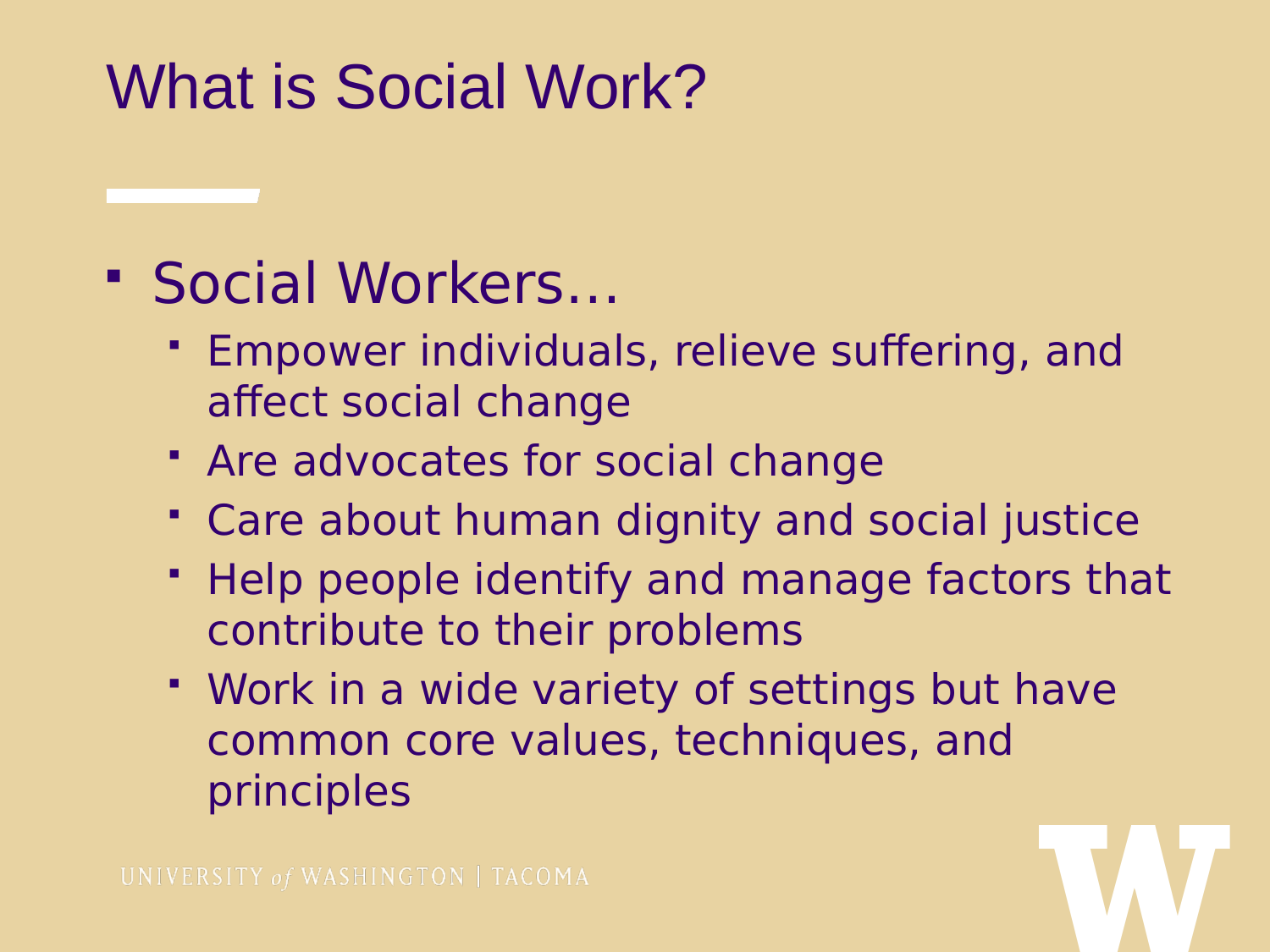

What is Social Work?
Social Workers…
Empower individuals, relieve suffering, and affect social change
Are advocates for social change
Care about human dignity and social justice
Help people identify and manage factors that contribute to their problems
Work in a wide variety of settings but have common core values, techniques, and principles